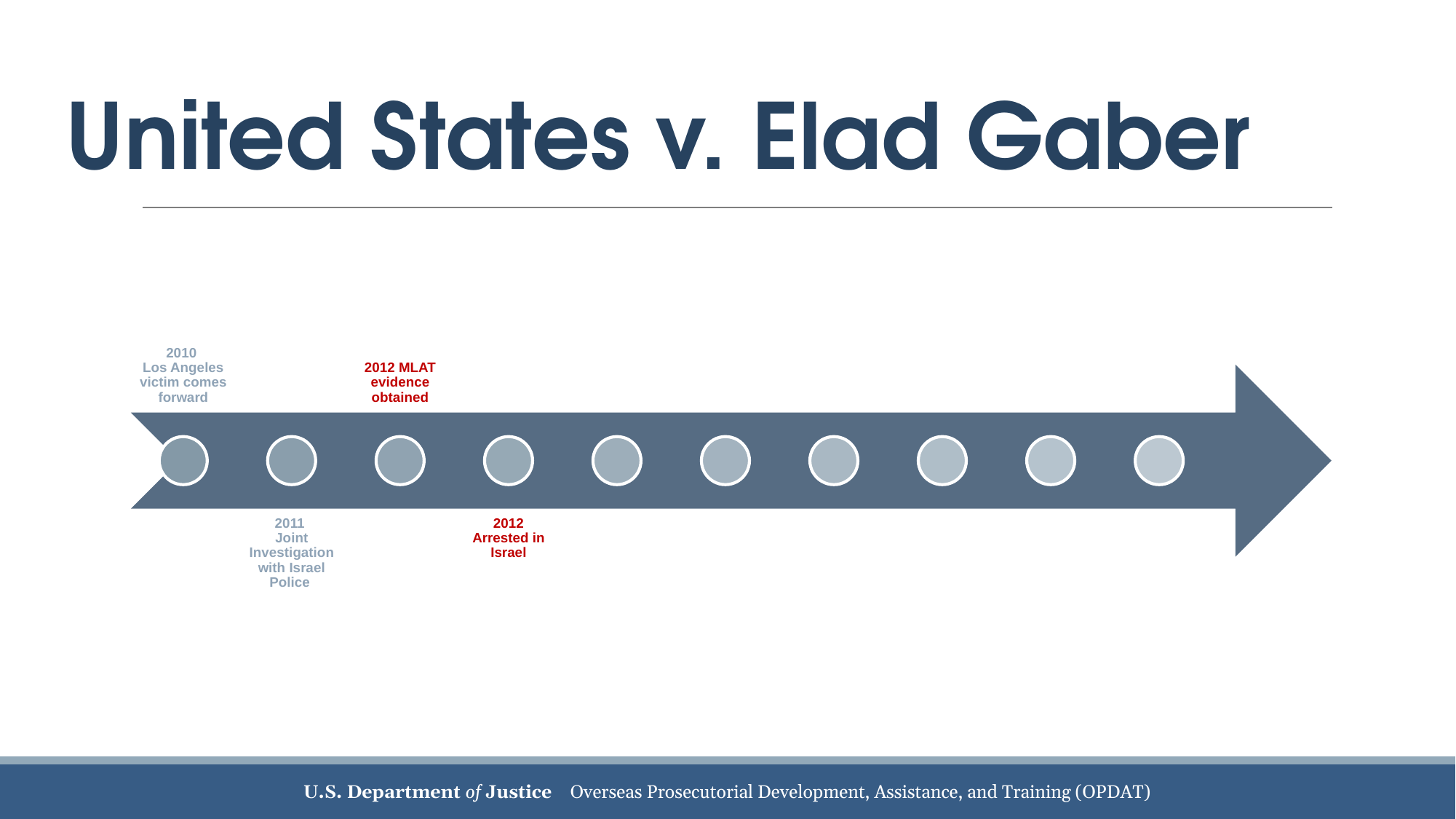

# United States v. Elad Gaber
2010
Los Angeles victim comes forward
2011
Joint Investigation with Israel Police
2012 MLAT evidence obtained
2012 Arrested in Israel
2014 U.S. Federal Indictment
2017 Extradition Request
2018 Defendant Fights Extradition
2020 Defendant Extradited
2021 Defendant Pleads Guilty
2021 Defendant Sentenced